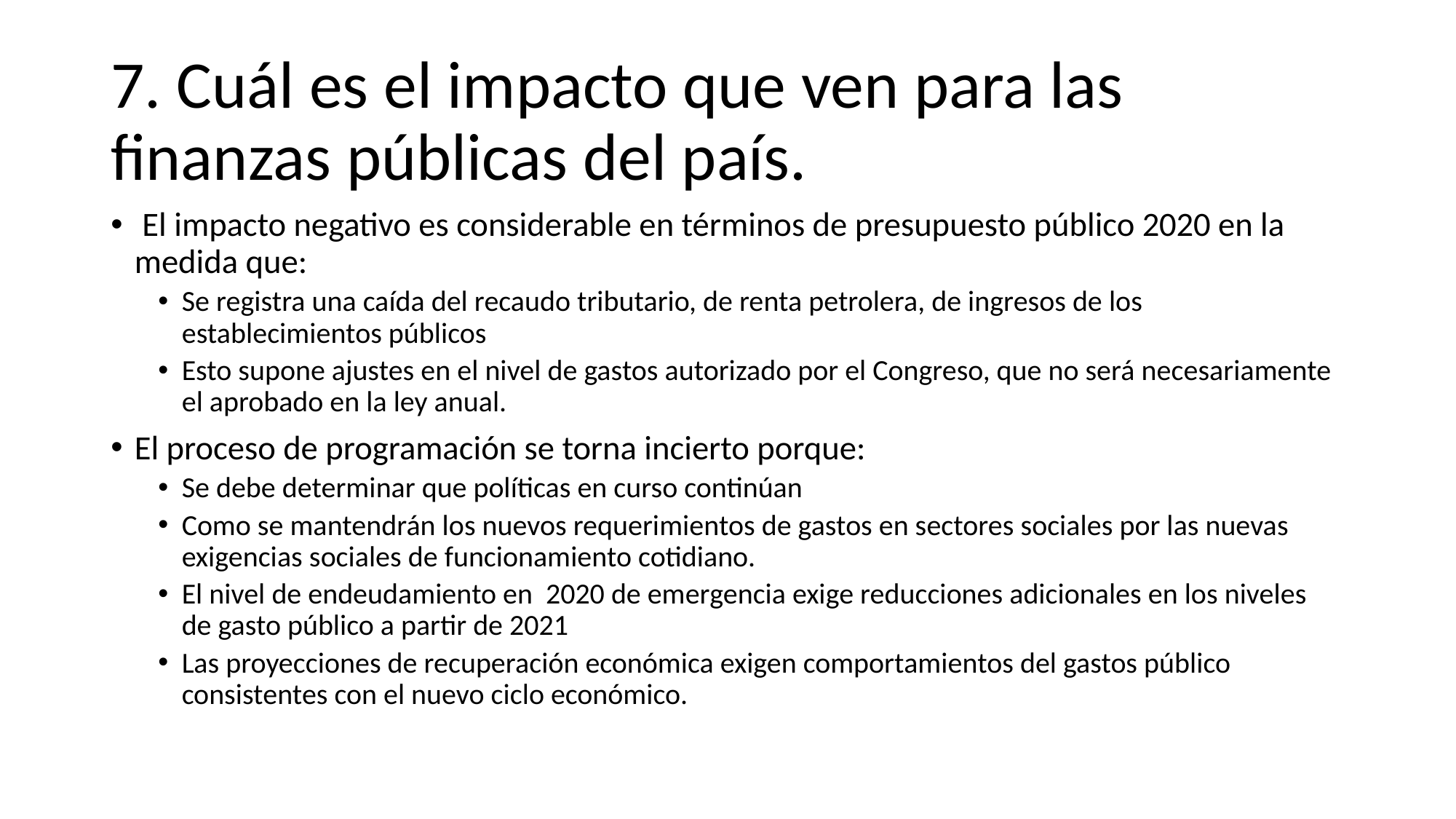

# 7. Cuál es el impacto que ven para las finanzas públicas del país.
 El impacto negativo es considerable en términos de presupuesto público 2020 en la medida que:
Se registra una caída del recaudo tributario, de renta petrolera, de ingresos de los establecimientos públicos
Esto supone ajustes en el nivel de gastos autorizado por el Congreso, que no será necesariamente el aprobado en la ley anual.
El proceso de programación se torna incierto porque:
Se debe determinar que políticas en curso continúan
Como se mantendrán los nuevos requerimientos de gastos en sectores sociales por las nuevas exigencias sociales de funcionamiento cotidiano.
El nivel de endeudamiento en  2020 de emergencia exige reducciones adicionales en los niveles de gasto público a partir de 2021
Las proyecciones de recuperación económica exigen comportamientos del gastos público consistentes con el nuevo ciclo económico.